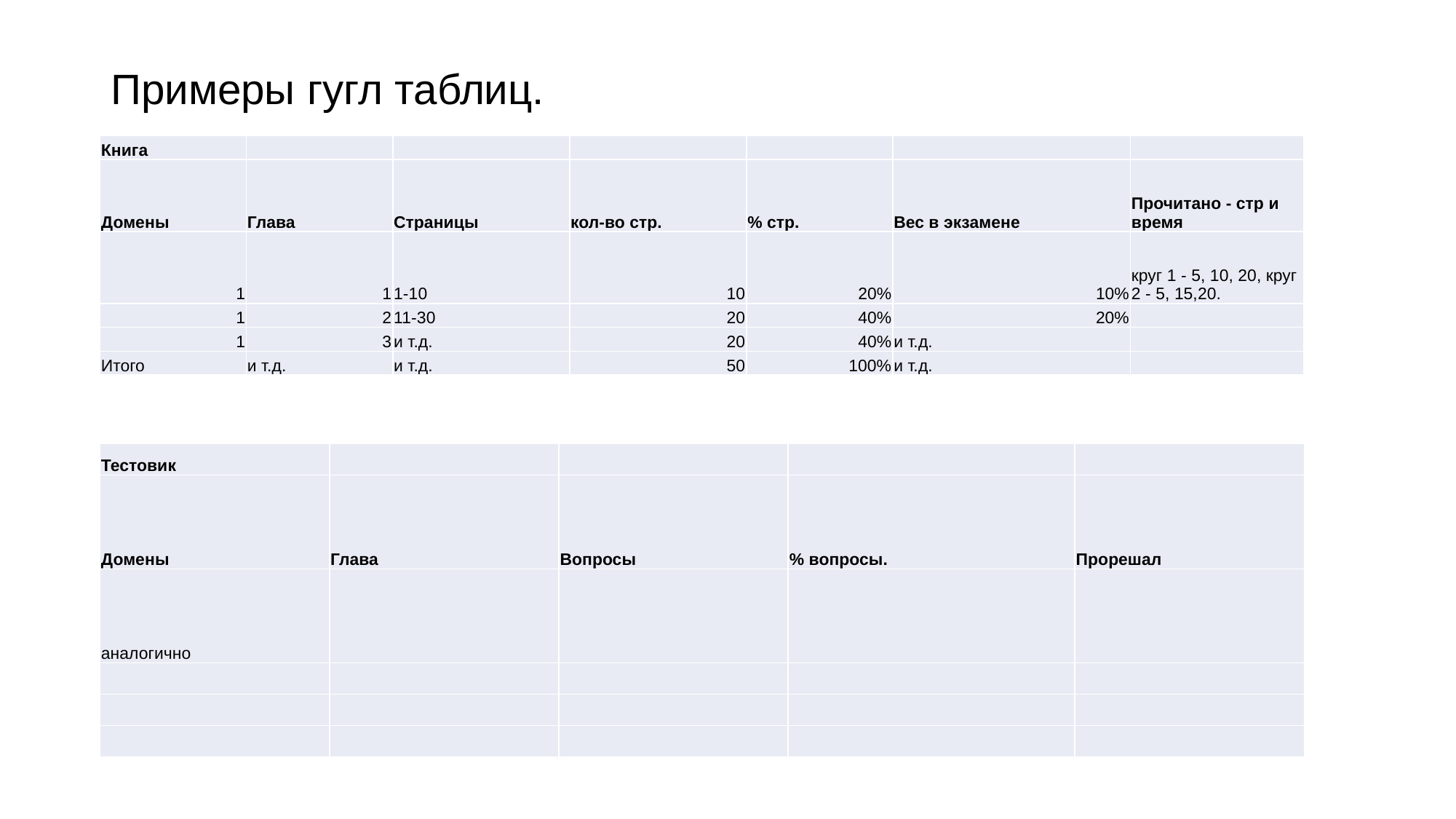

Примеры гугл таблиц.

| Книга |  |  |  |  |  |  |
| --- | --- | --- | --- | --- | --- | --- |
| Домены | Глава | Страницы | кол-во стр. | % стр. | Вес в экзамене | Прочитано - стр и время |
| 1 | 1 | 1-10 | 10 | 20% | 10% | круг 1 - 5, 10, 20, круг 2 - 5, 15,20. |
| 1 | 2 | 11-30 | 20 | 40% | 20% |  |
| 1 | 3 | и т.д. | 20 | 40% | и т.д. |  |
| Итого | и т.д. | и т.д. | 50 | 100% | и т.д. |  |
| Тестовик |  |  |  |  |
| --- | --- | --- | --- | --- |
| Домены | Глава | Вопросы | % вопросы. | Прорешал |
| аналогично |  |  |  |  |
|  |  |  |  |  |
|  |  |  |  |  |
|  |  |  |  |  |